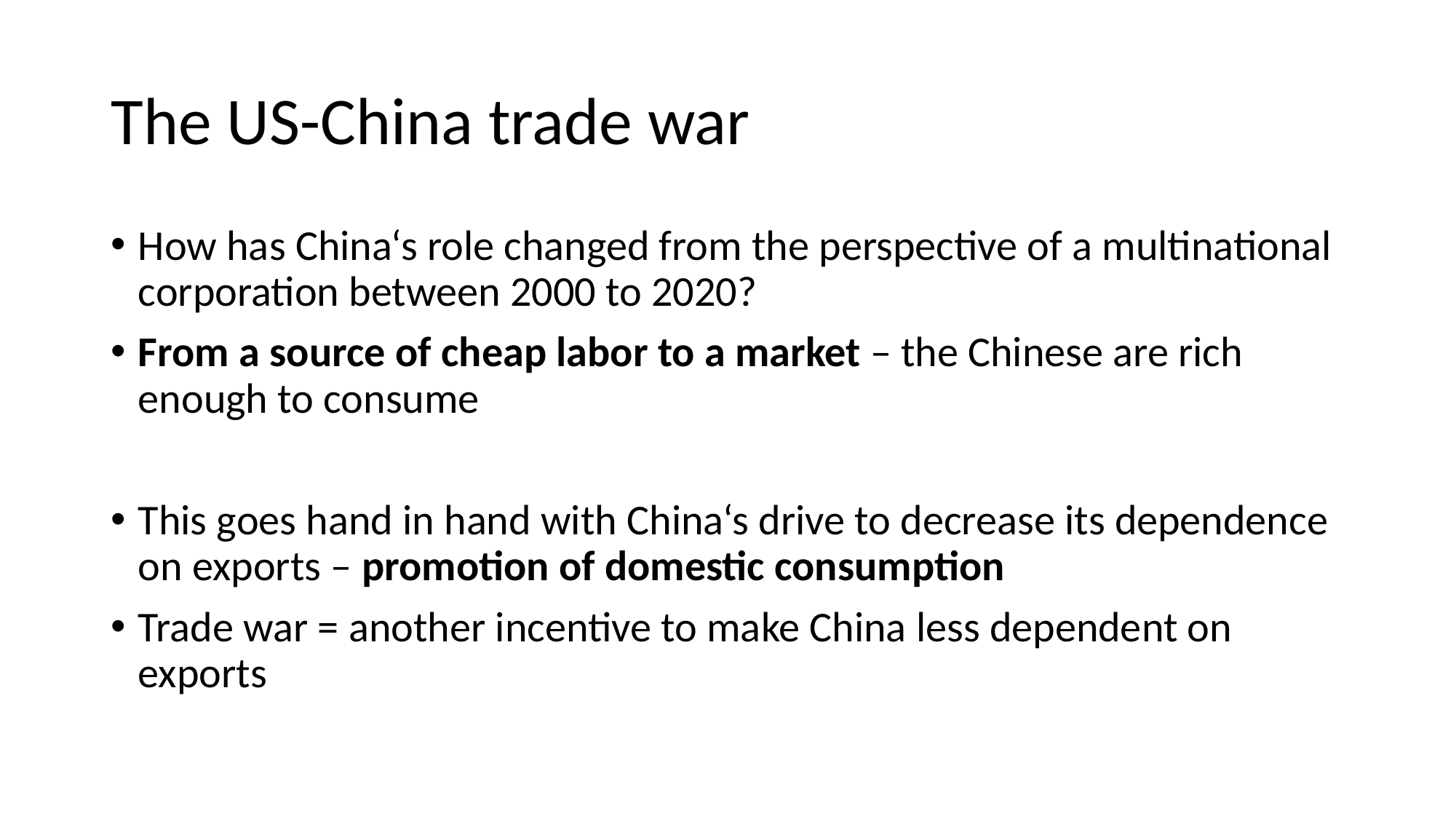

# The US-China trade war
How has China‘s role changed from the perspective of a multinational corporation between 2000 to 2020?
From a source of cheap labor to a market – the Chinese are rich enough to consume

This goes hand in hand with China‘s drive to decrease its dependence on exports – promotion of domestic consumption
Trade war = another incentive to make China less dependent on exports